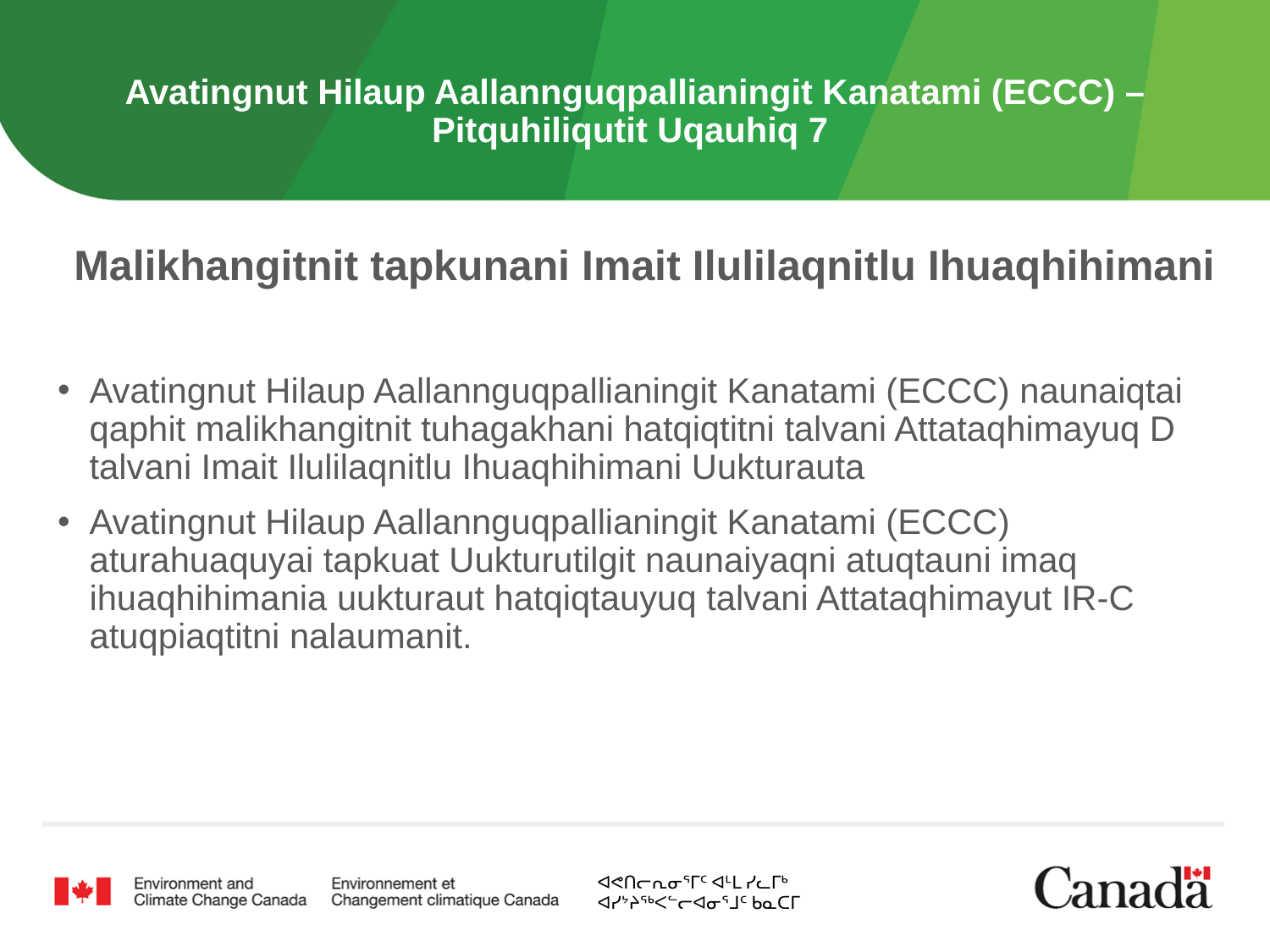

# Avatingnut Hilaup Aallannguqpallianingit Kanatami (ECCC) – Pitquhiliqutit Uqauhiq 7

Malikhangitnit tapkunani Imait Ilulilaqnitlu Ihuaqhihimani
Avatingnut Hilaup Aallannguqpallianingit Kanatami (ECCC) naunaiqtai qaphit malikhangitnit tuhagakhani hatqiqtitni talvani Attataqhimayuq D talvani Imait Ilulilaqnitlu Ihuaqhihimani Uukturauta
Avatingnut Hilaup Aallannguqpallianingit Kanatami (ECCC) aturahuaquyai tapkuat Uukturutilgit naunaiyaqni atuqtauni imaq ihuaqhihimania uukturaut hatqiqtauyuq talvani Attataqhimayut IR-C atuqpiaqtitni nalaumanit.